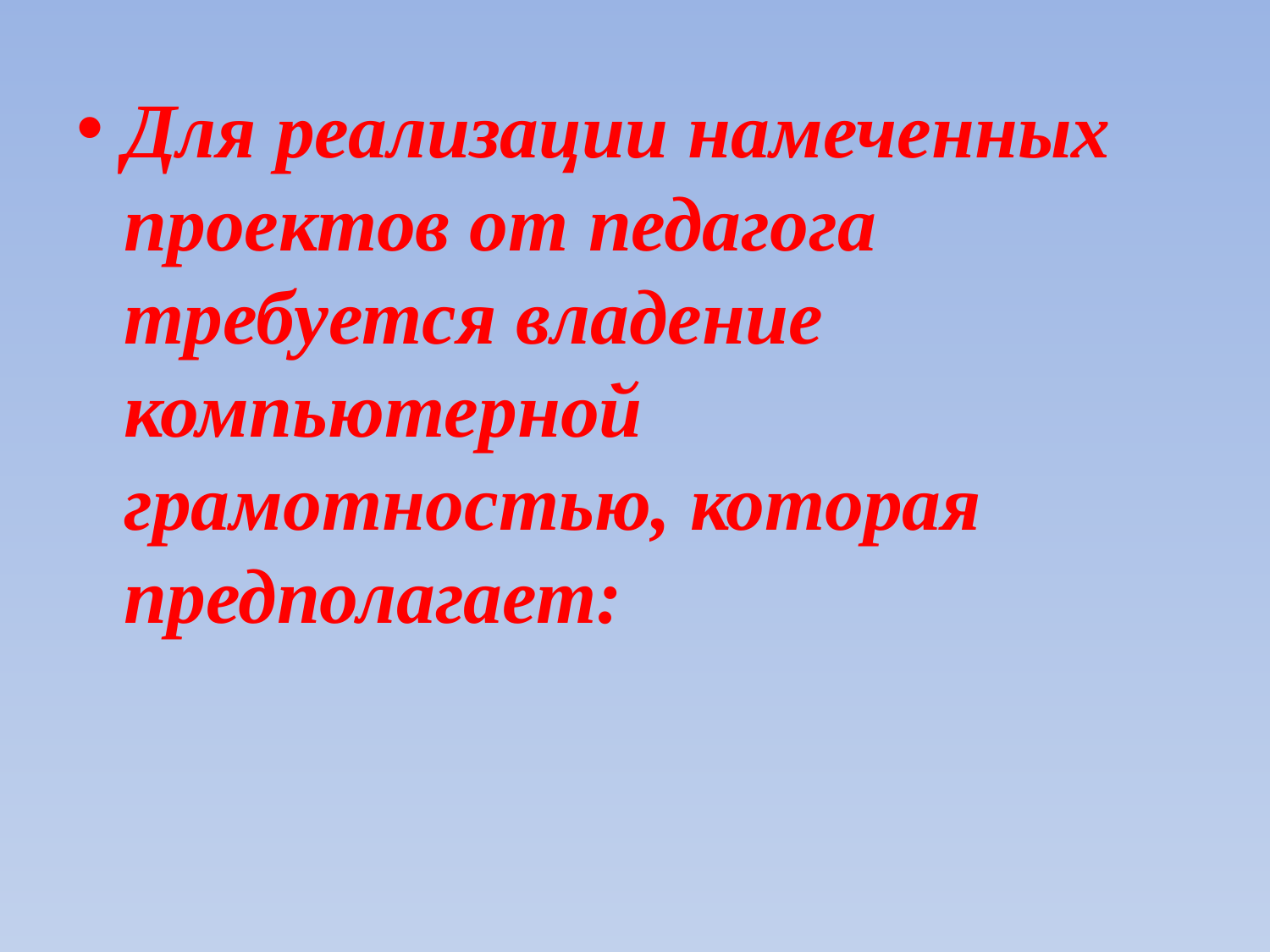

#
Для реализации намеченных проектов от педагога требуется владение компьютерной грамотностью, которая предполагает: